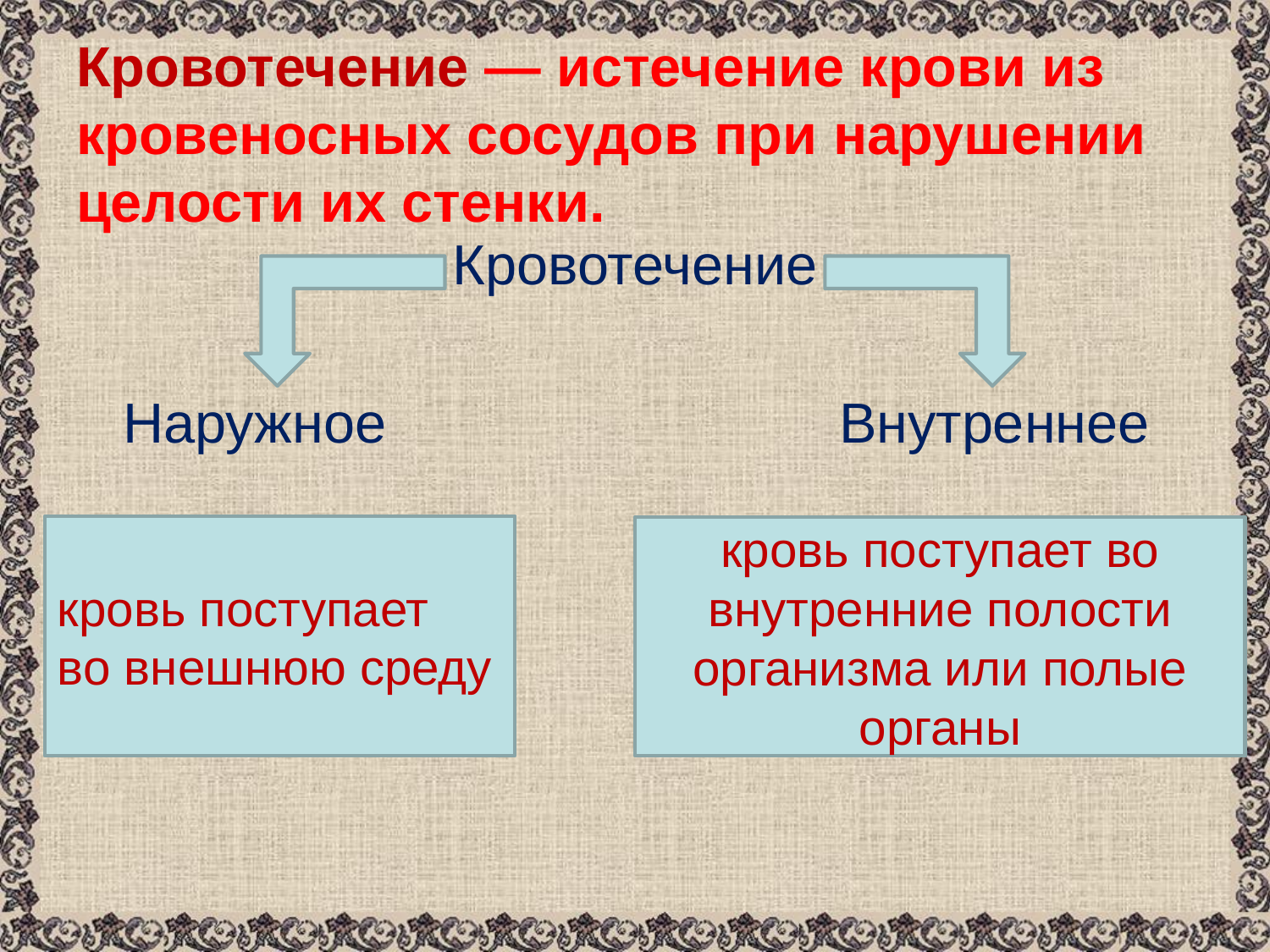

# Кровотечение — истечение крови из кровеносных сосудов при нарушении целости их стенки.
Кровотечение

   Наружное                             Внутреннее

кровь поступает
во внешнюю среду
кровь поступает во внутренние полости организма или полые органы